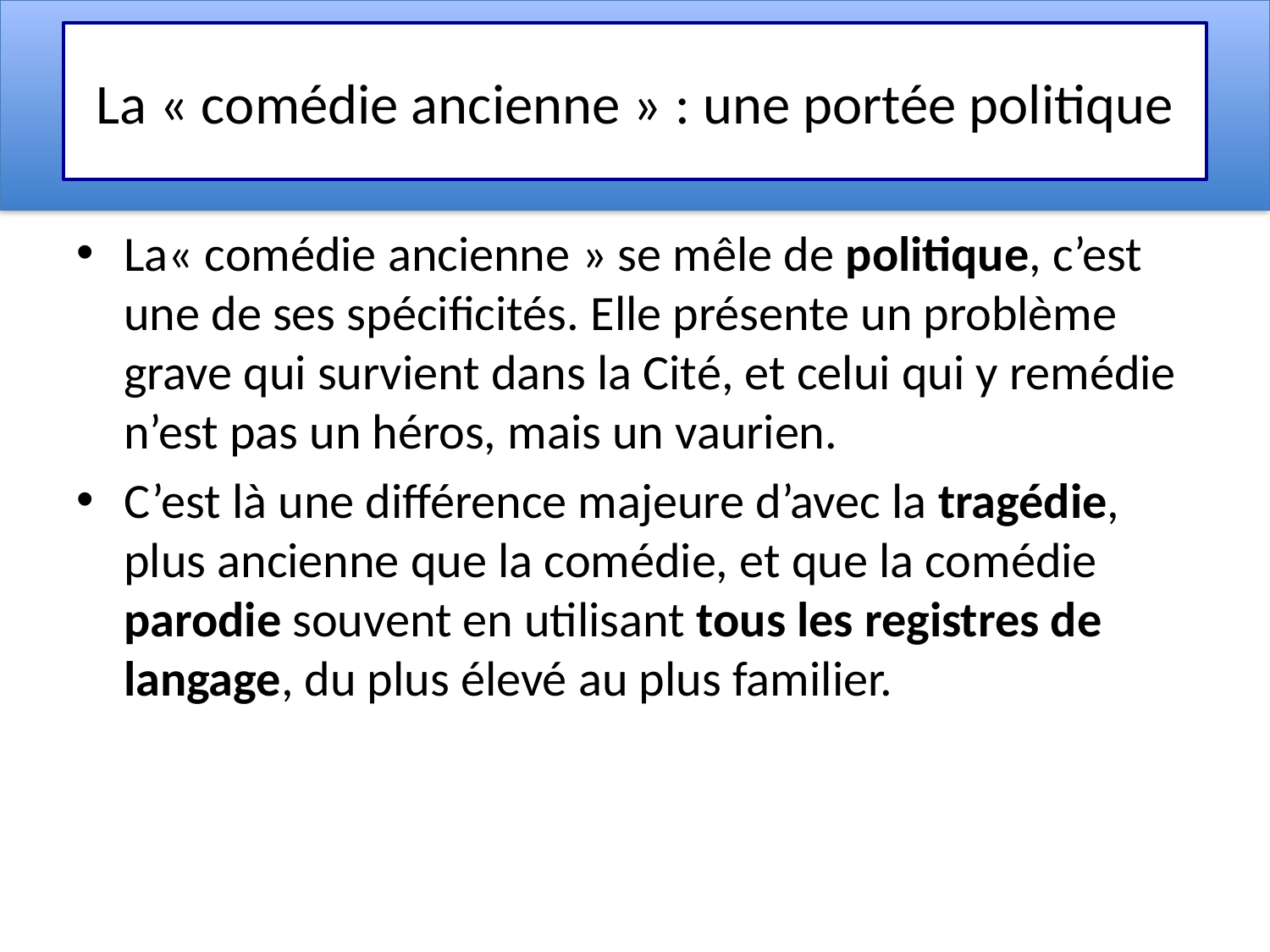

# La « comédie ancienne » : une portée politique
La« comédie ancienne » se mêle de politique, c’est une de ses spécificités. Elle présente un problème grave qui survient dans la Cité, et celui qui y remédie n’est pas un héros, mais un vaurien.
C’est là une différence majeure d’avec la tragédie, plus ancienne que la comédie, et que la comédie parodie souvent en utilisant tous les registres de langage, du plus élevé au plus familier.